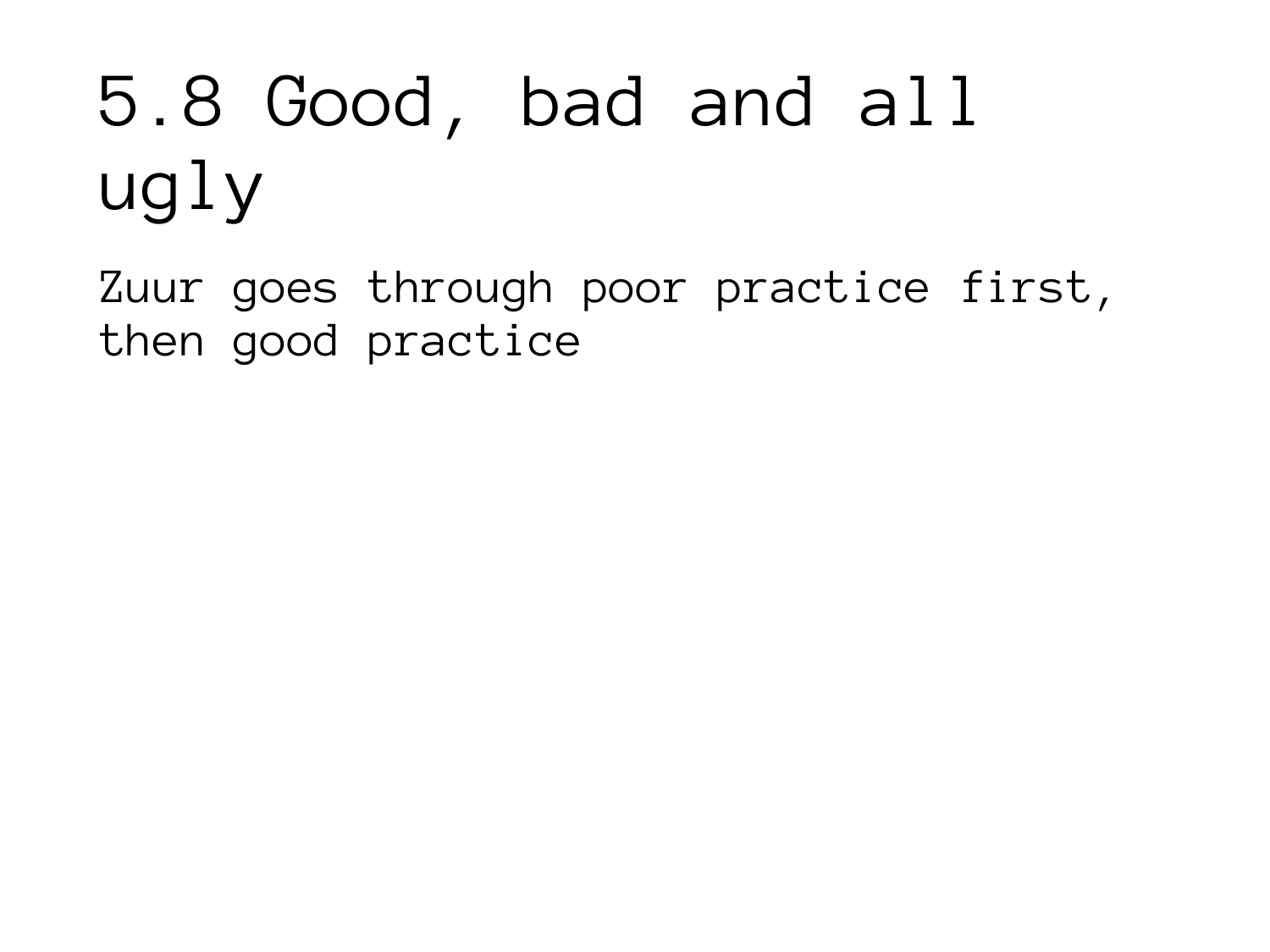

# 5.8 Good, bad and all ugly
Zuur goes through poor practice first, then good practice